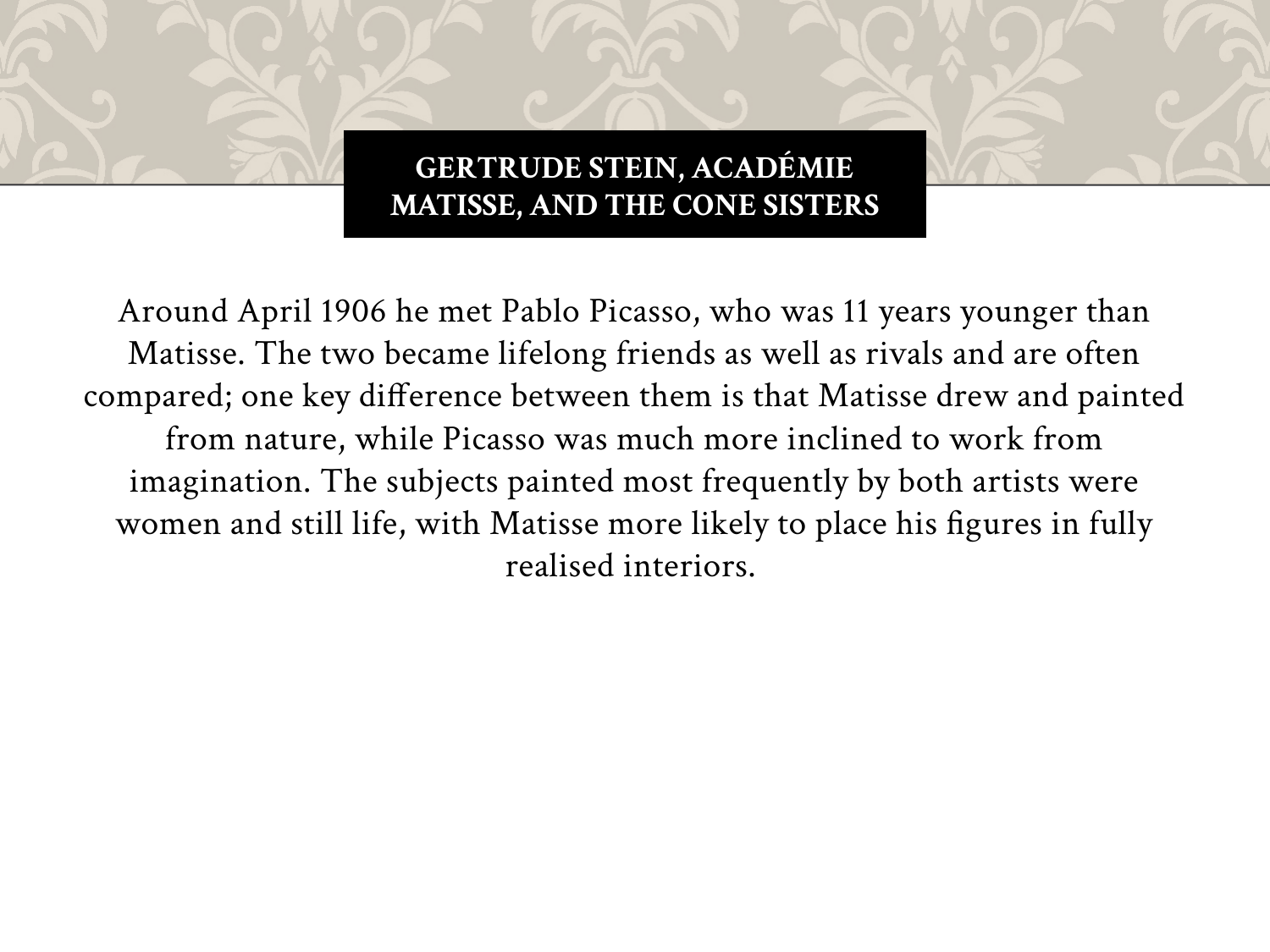

# Gertrude Stein, Académie Matisse, and the Cone sisters
Around April 1906 he met Pablo Picasso, who was 11 years younger than Matisse. The two became lifelong friends as well as rivals and are often compared; one key difference between them is that Matisse drew and painted from nature, while Picasso was much more inclined to work from imagination. The subjects painted most frequently by both artists were women and still life, with Matisse more likely to place his figures in fully realised interiors.